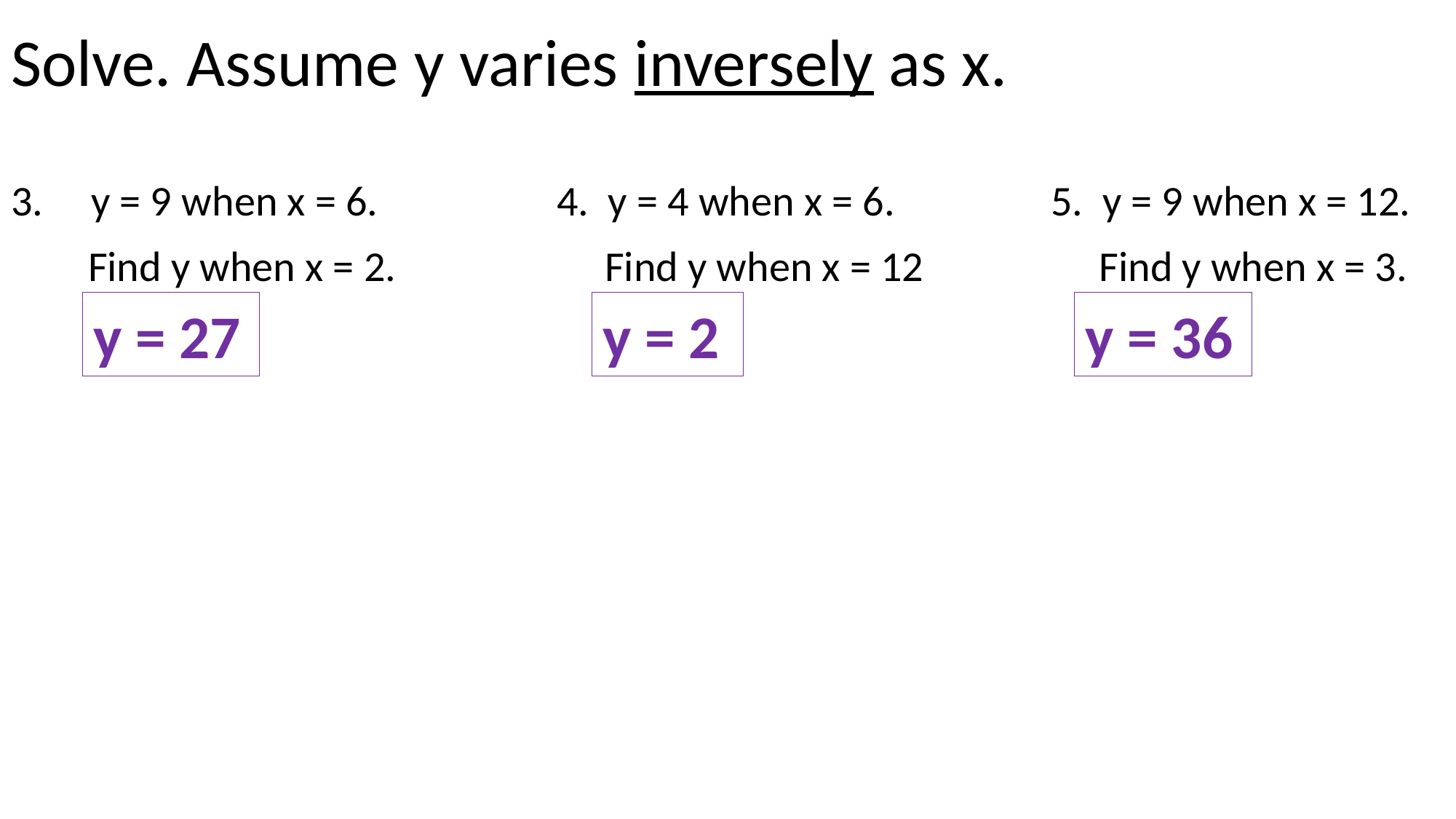

# Solve. Assume y varies inversely as x.
3.     y = 9 when x = 6.		4.  y = 4 when x = 6.	      5.  y = 9 when x = 12.
        Find y when x = 2.	    	     Find y when x = 12	           Find y when x = 3.
y = 27
y = 2
y = 36